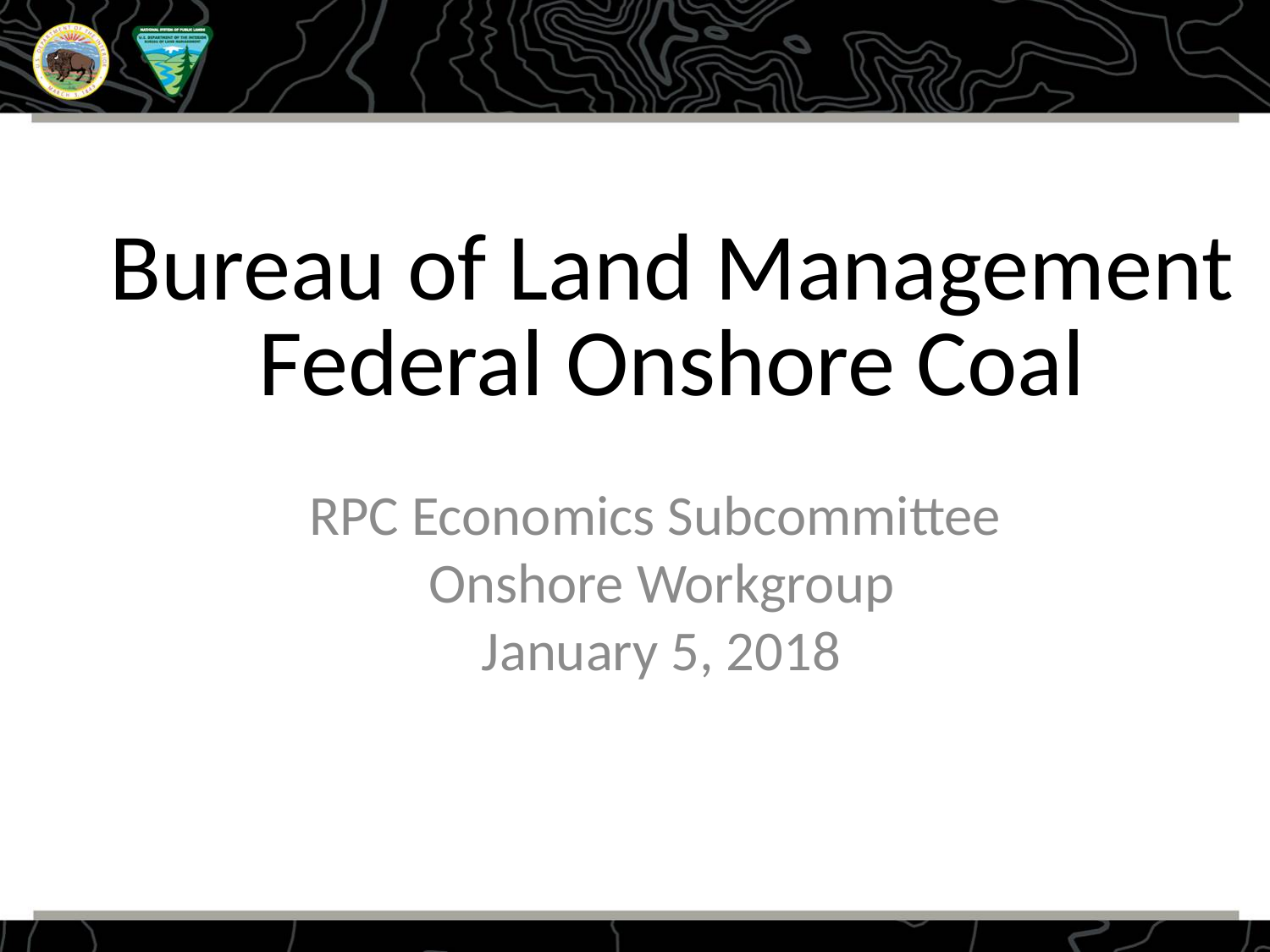

# Bureau of Land Management Federal Onshore Coal
RPC Economics Subcommittee
Onshore Workgroup
January 5, 2018